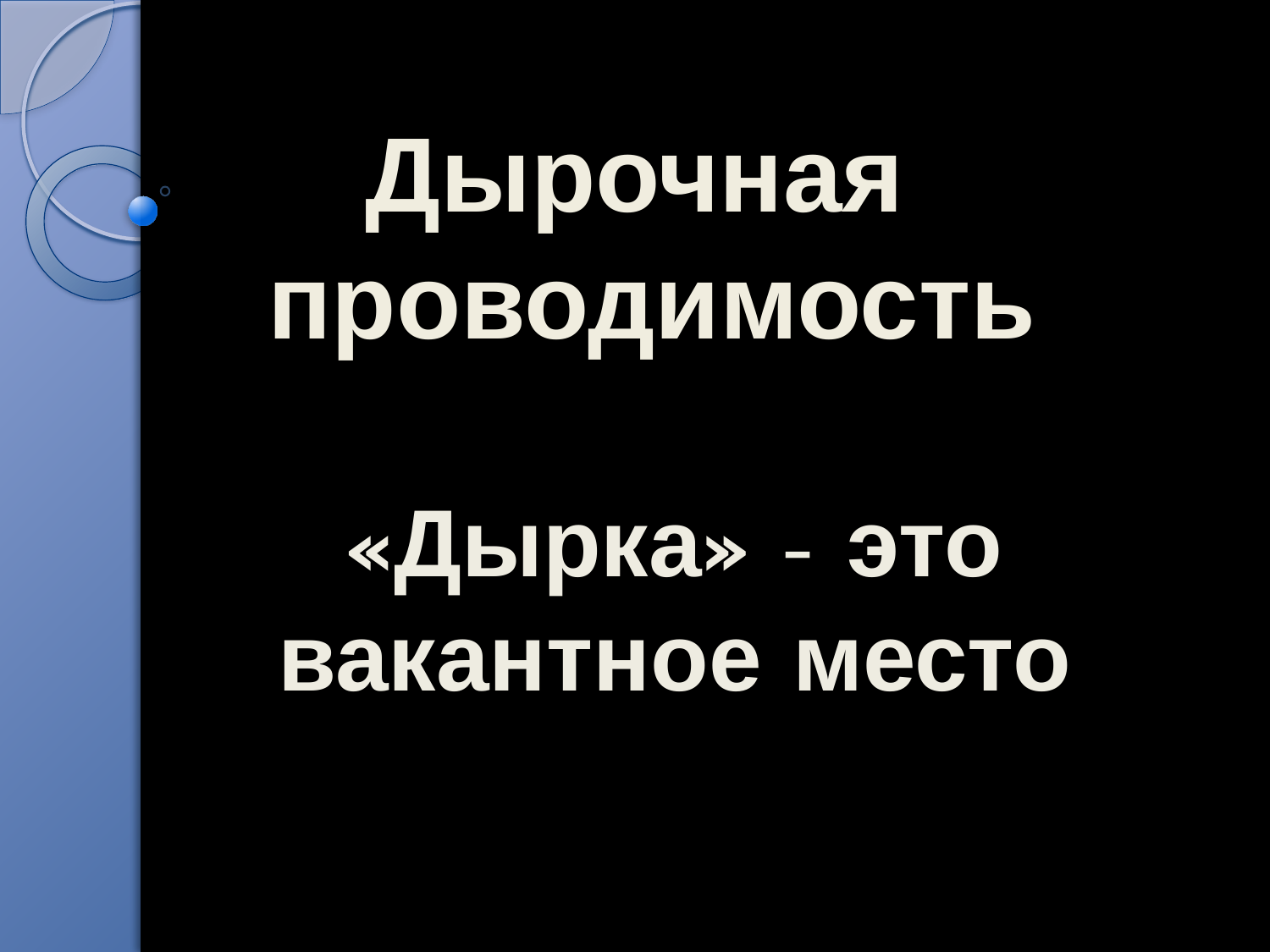

# Дырочная проводимость
«Дырка» - это вакантное место